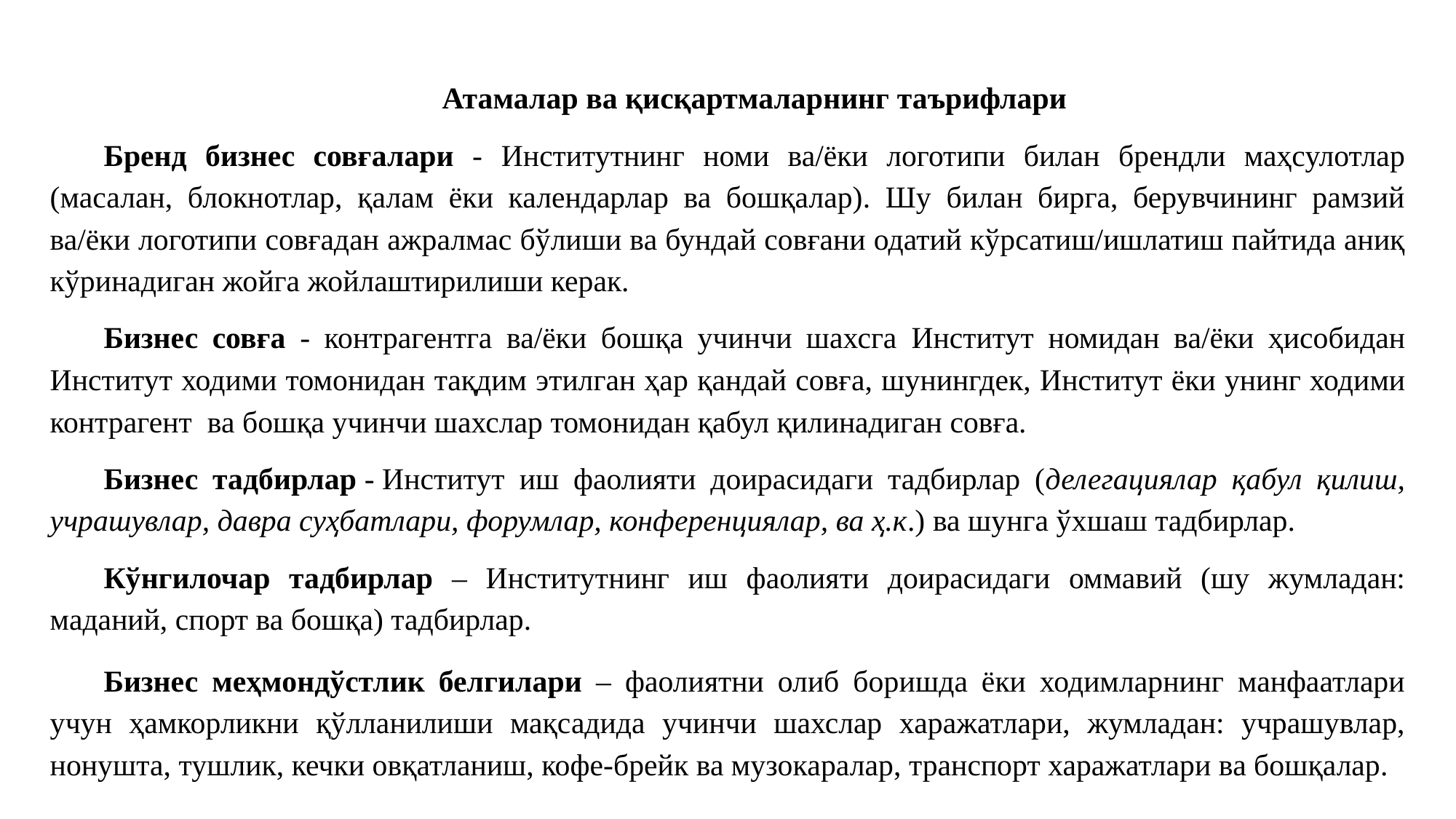

Атамалар ва қисқартмаларнинг таърифлари
Бренд бизнес совғалари - Институтнинг номи ва/ёки логотипи билан брендли маҳсулотлар (масалан, блокнотлар, қалам ёки календарлар ва бошқалар). Шу билан бирга, берувчининг рамзий ва/ёки логотипи совғадан ажралмас бўлиши ва бундай совғани одатий кўрсатиш/ишлатиш пайтида аниқ кўринадиган жойга жойлаштирилиши керак.
Бизнес совға - контрагентга ва/ёки бошқа учинчи шахсга Институт номидан ва/ёки ҳисобидан Институт ходими томонидан тақдим этилган ҳар қандай совға, шунингдек, Институт ёки унинг ходими контрагент  ва бошқа учинчи шахслар томонидан қабул қилинадиган совға.
Бизнес тадбирлар - Институт иш фаолияти доирасидаги тадбирлар (делегациялар қабул қилиш, учрашувлар, давра суҳбатлари, форумлар, конференциялар, ва ҳ.к.) ва шунга ўхшаш тадбирлар.
Кўнгилочар тадбирлар – Институтнинг иш фаолияти доирасидаги оммавий (шу жумладан: маданий, спорт ва бошқа) тадбирлар.
Бизнес меҳмондўстлик белгилари – фаолиятни олиб боришда ёки ходимларнинг манфаатлари учун ҳамкорликни қўлланилиши мақсадида учинчи шахслар харажатлари, жумладан: учрашувлар, нонушта, тушлик, кечки овқатланиш, кофе-брейк ва музокаралар, транспорт харажатлари ва бошқалар.